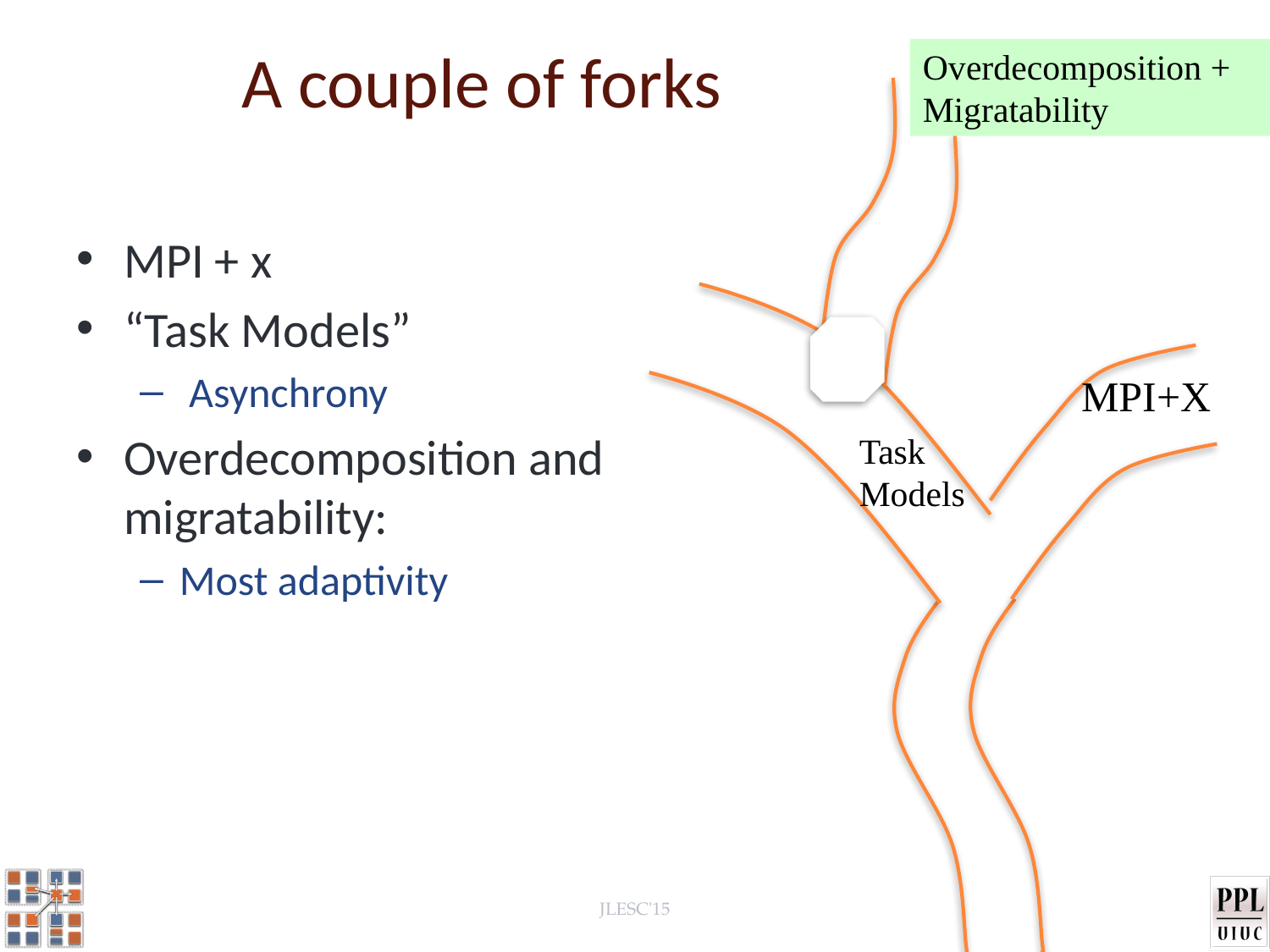

# A couple of forks
Overdecomposition +
Migratability

MPI + x
“Task Models”
 Asynchrony
Overdecomposition and migratability:
Most adaptivity

MPI+X

Task
Models

JLESC'15